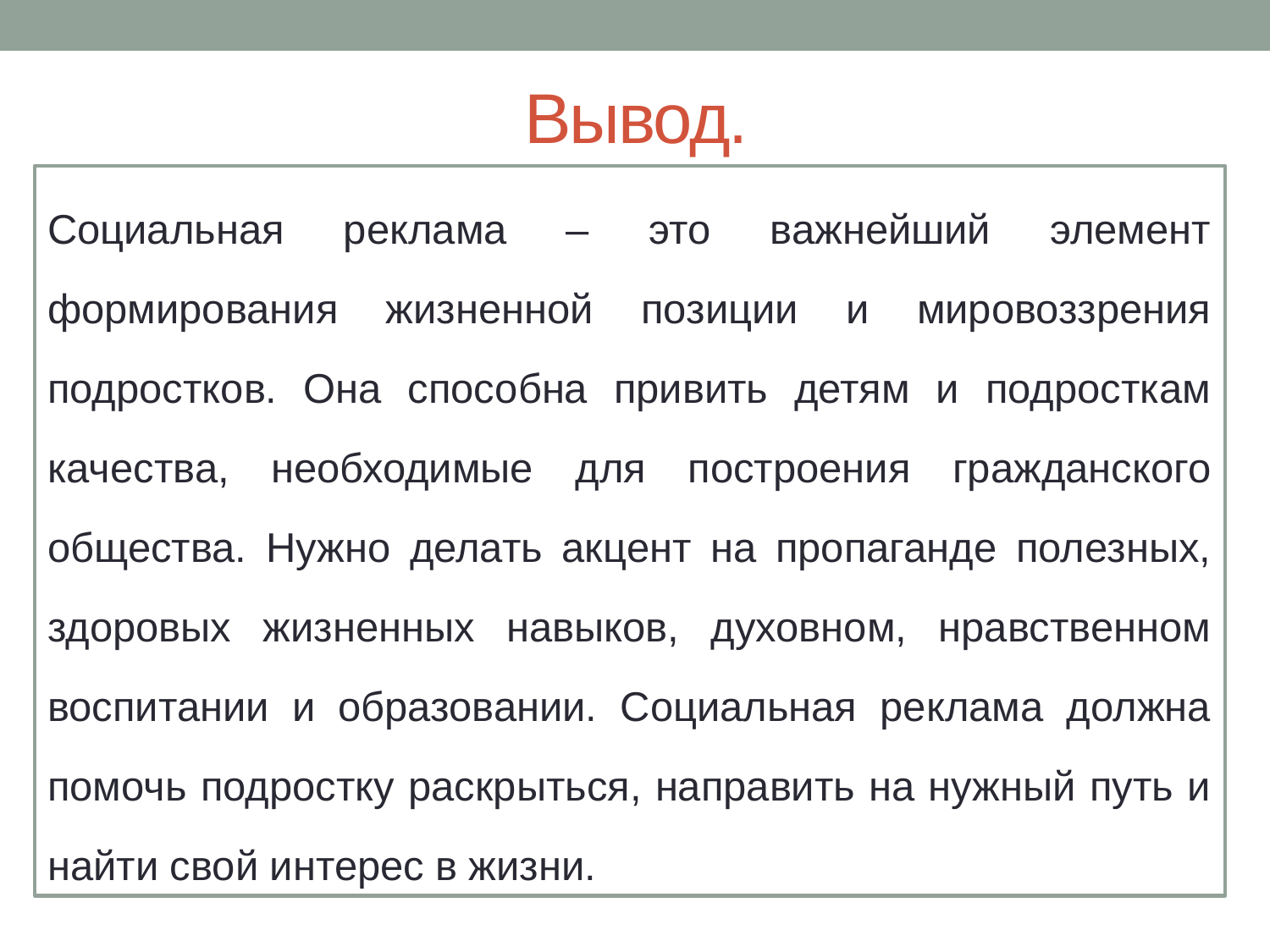

# Вывод.
Социальная реклама – это важнейший элемент формирования жизненной позиции и мировоззрения подростков. Она способна привить детям и подросткам качества, необходимые для построения гражданского общества. Нужно делать акцент на пропаганде полезных, здоровых жизненных навыков, духовном, нравственном воспитании и образовании. Социальная реклама должна помочь подростку раскрыться, направить на нужный путь и найти свой интерес в жизни.